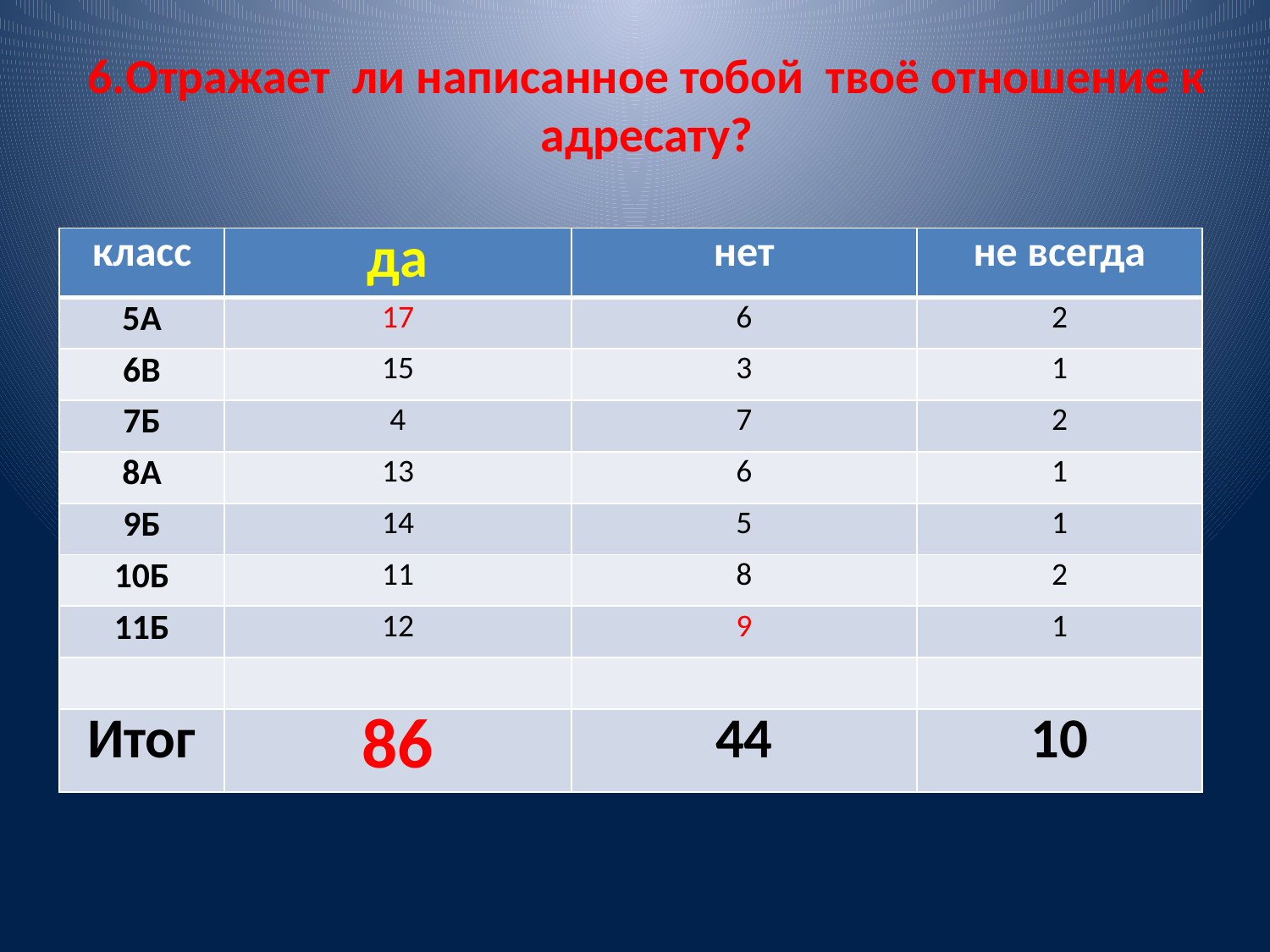

# 6.Отражает  ли написанное тобой  твоё отношение к адресату?
| класс | да | нет | не всегда |
| --- | --- | --- | --- |
| 5А | 17 | 6 | 2 |
| 6В | 15 | 3 | 1 |
| 7Б | 4 | 7 | 2 |
| 8А | 13 | 6 | 1 |
| 9Б | 14 | 5 | 1 |
| 10Б | 11 | 8 | 2 |
| 11Б | 12 | 9 | 1 |
|  |  |  |  |
| Итог | 86 | 44 | 10 |